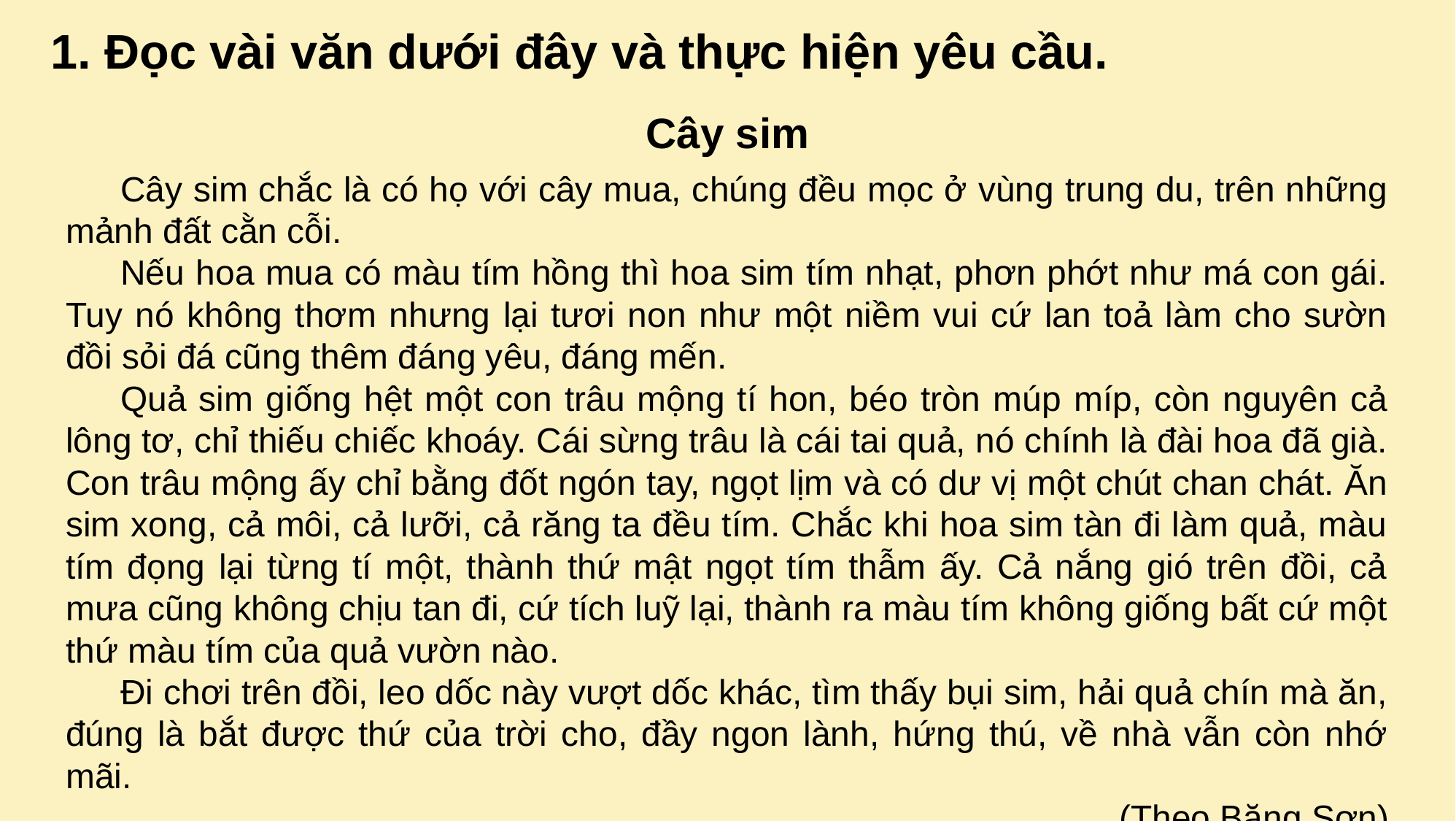

1. Đọc vài văn dưới đây và thực hiện yêu cầu.
Cây sim
Cây sim chắc là có họ với cây mua, chúng đều mọc ở vùng trung du, trên những mảnh đất cằn cỗi.
Nếu hoa mua có màu tím hồng thì hoa sim tím nhạt, phơn phớt như má con gái. Tuy nó không thơm nhưng lại tươi non như một niềm vui cứ lan toả làm cho sườn đồi sỏi đá cũng thêm đáng yêu, đáng mến.
Quả sim giống hệt một con trâu mộng tí hon, béo tròn múp míp, còn nguyên cả lông tơ, chỉ thiếu chiếc khoáy. Cái sừng trâu là cái tai quả, nó chính là đài hoa đã già. Con trâu mộng ấy chỉ bằng đốt ngón tay, ngọt lịm và có dư vị một chút chan chát. Ăn sim xong, cả môi, cả lưỡi, cả răng ta đều tím. Chắc khi hoa sim tàn đi làm quả, màu tím đọng lại từng tí một, thành thứ mật ngọt tím thẫm ấy. Cả nắng gió trên đồi, cả mưa cũng không chịu tan đi, cứ tích luỹ lại, thành ra màu tím không giống bất cứ một thứ màu tím của quả vườn nào.
Đi chơi trên đồi, leo dốc này vượt dốc khác, tìm thấy bụi sim, hải quả chín mà ăn, đúng là bắt được thứ của trời cho, đầy ngon lành, hứng thú, về nhà vẫn còn nhớ mãi.
(Theo Băng Sơn)